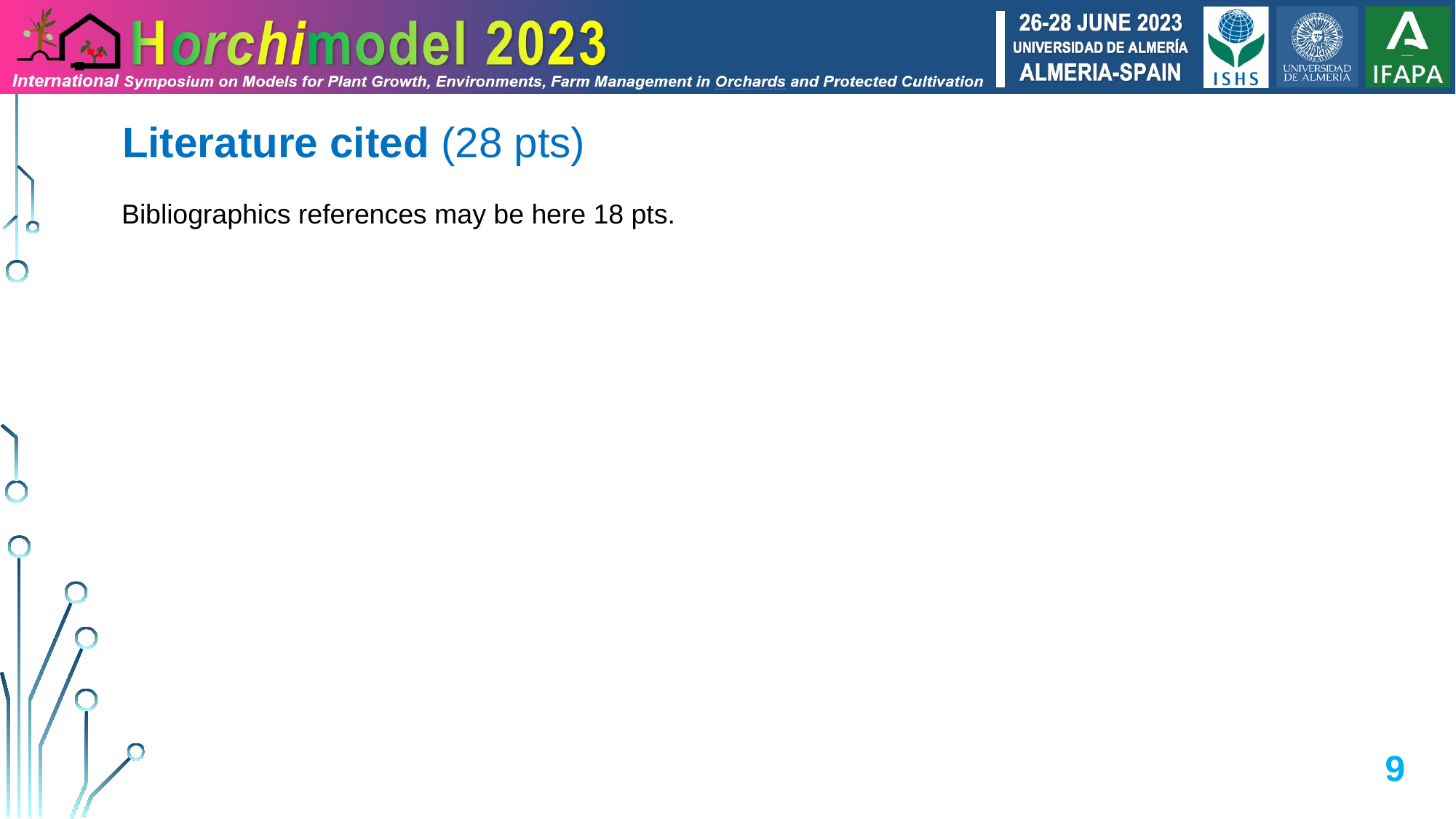

Literature cited (28 pts)
Bibliographics references may be here 18 pts.
9